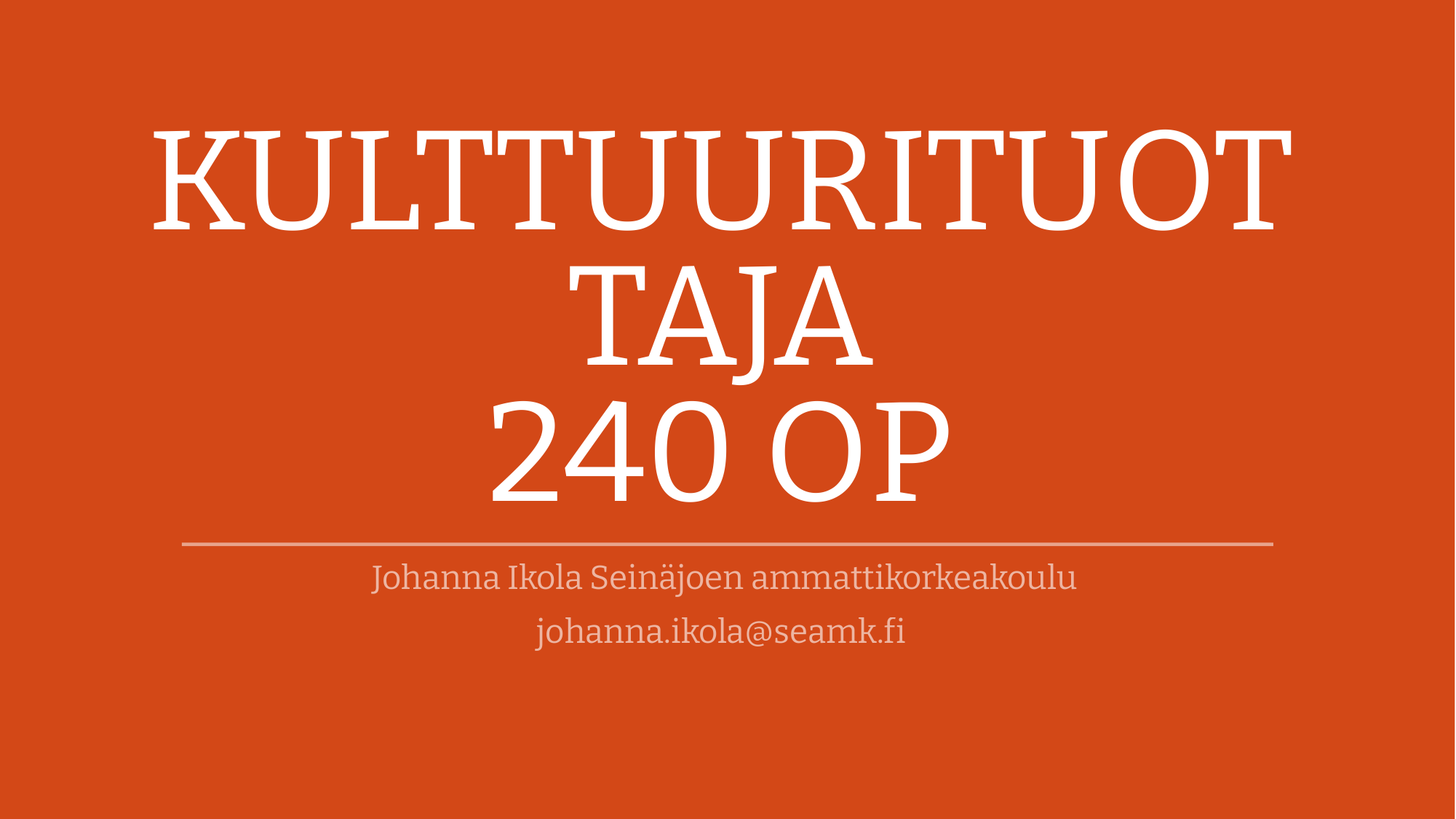

# Kulttuurituottaja 240 op
 Johanna Ikola Seinäjoen ammattikorkeakoulu
johanna.ikola@seamk.fi